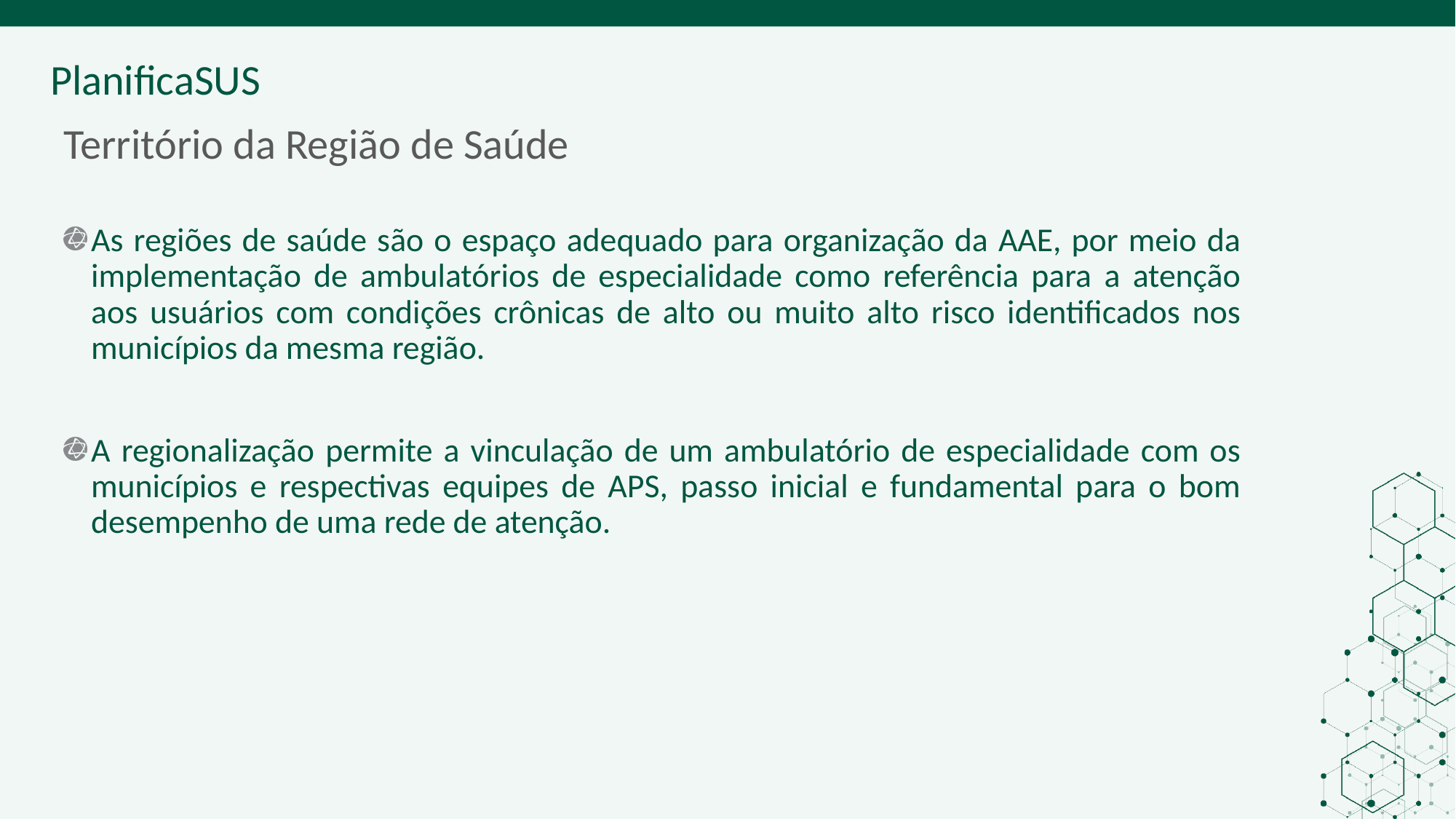

Território da Região de Saúde
As regiões de saúde são o espaço adequado para organização da AAE, por meio da implementação de ambulatórios de especialidade como referência para a atenção aos usuários com condições crônicas de alto ou muito alto risco identificados nos municípios da mesma região.

A regionalização permite a vinculação de um ambulatório de especialidade com os municípios e respectivas equipes de APS, passo inicial e fundamental para o bom desempenho de uma rede de atenção.